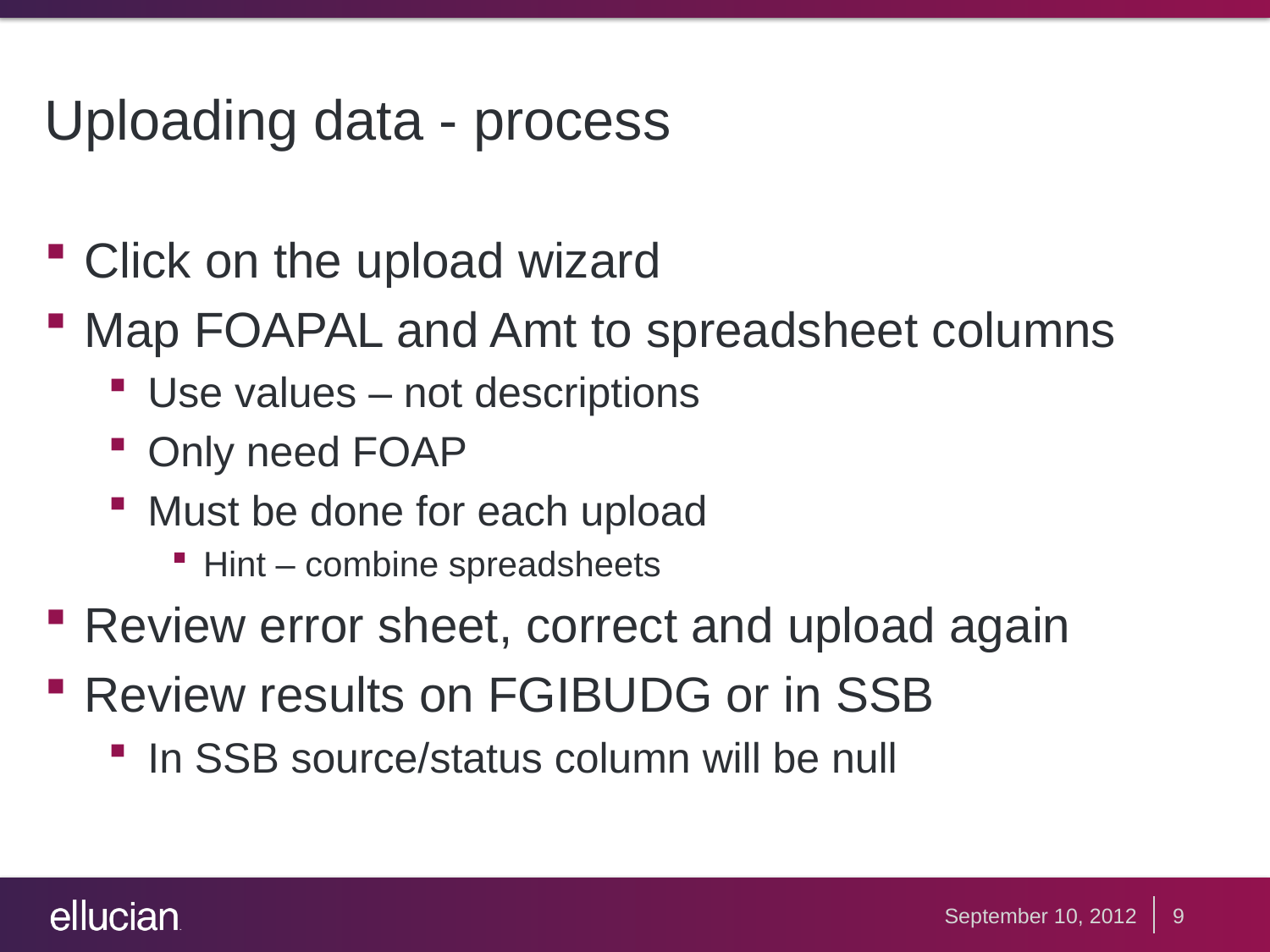

# Uploading data - process
Click on the upload wizard
Map FOAPAL and Amt to spreadsheet columns
Use values – not descriptions
Only need FOAP
Must be done for each upload
Hint – combine spreadsheets
Review error sheet, correct and upload again
Review results on FGIBUDG or in SSB
In SSB source/status column will be null
September 10, 2012
9